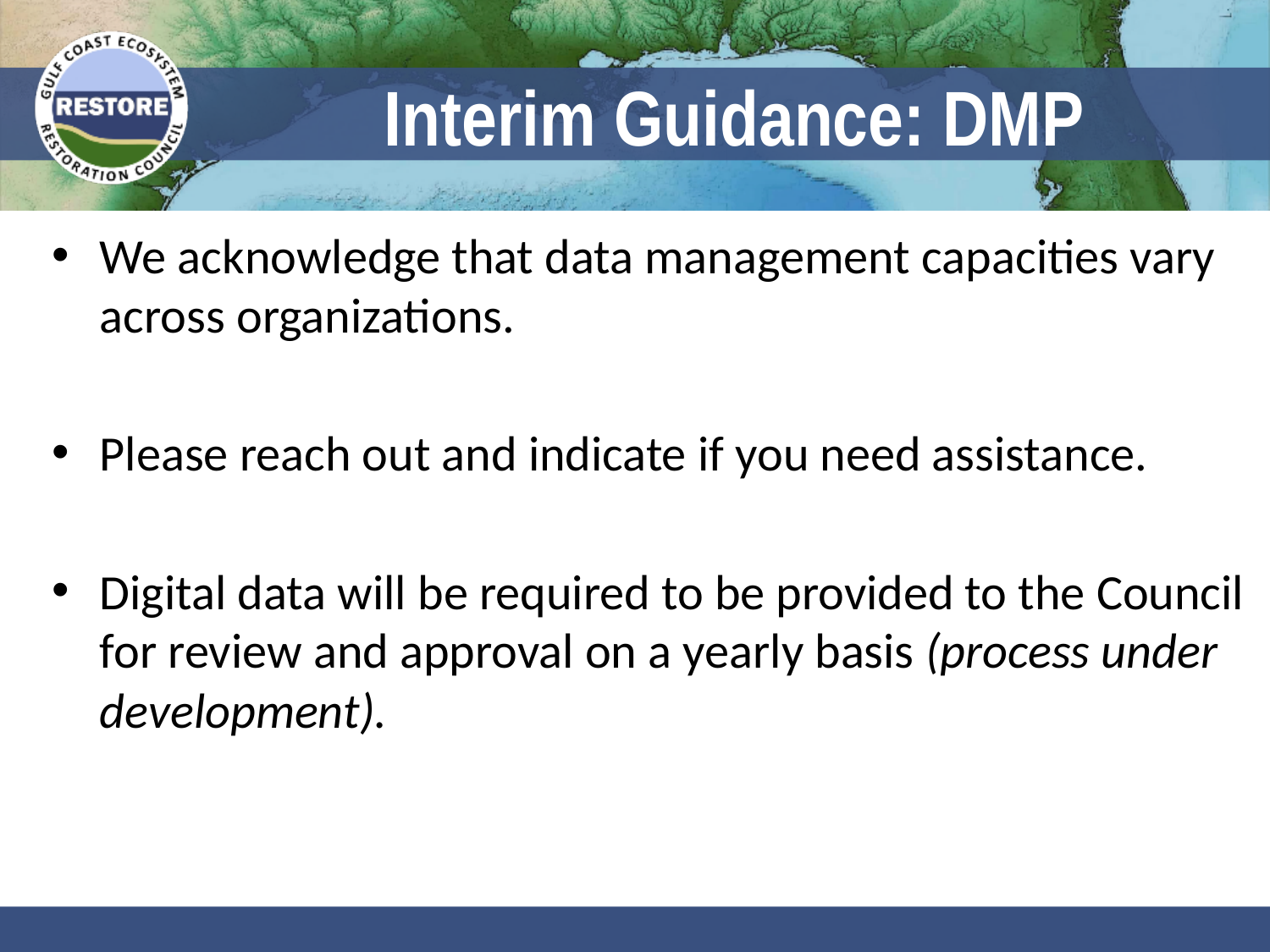

# Interim Guidance: DMP
We acknowledge that data management capacities vary across organizations.

Please reach out and indicate if you need assistance.

Digital data will be required to be provided to the Council for review and approval on a yearly basis (process under development).